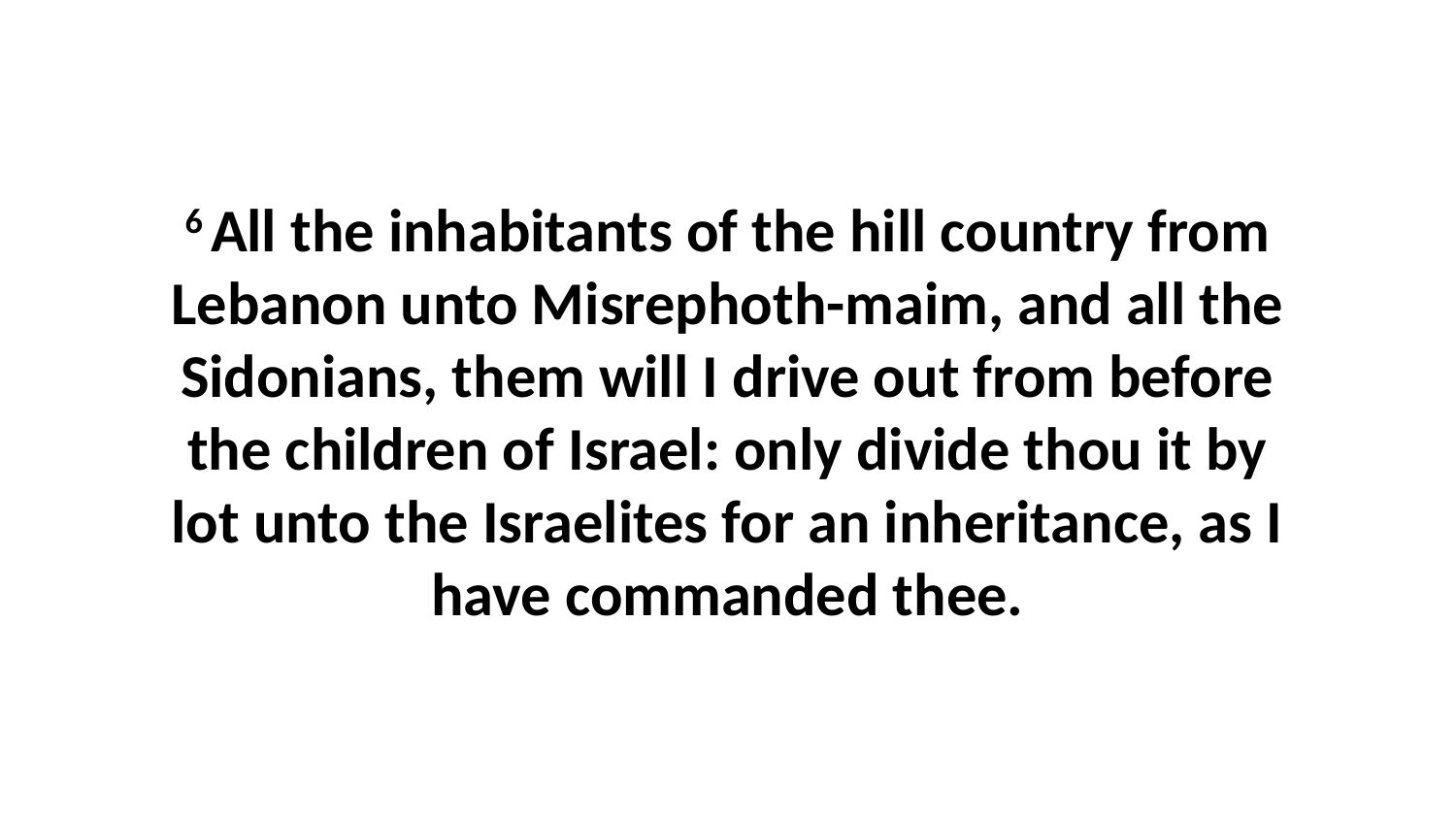

6 All the inhabitants of the hill country from Lebanon unto Misrephoth-maim, and all the Sidonians, them will I drive out from before the children of Israel: only divide thou it by lot unto the Israelites for an inheritance, as I have commanded thee.